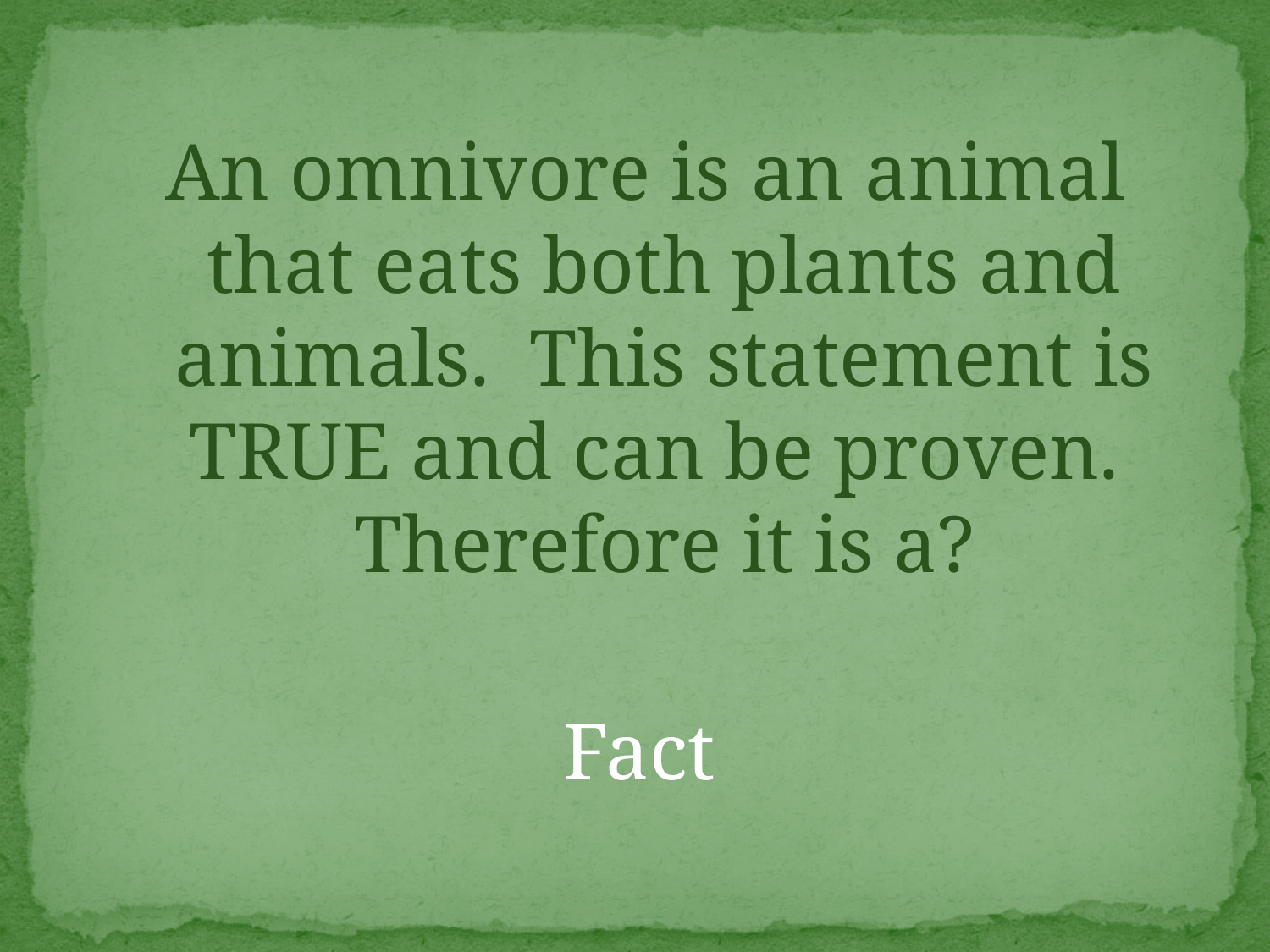

An omnivore is an animal that eats both plants and animals.  This statement is TRUE and can be proven.  Therefore it is a?

Fact